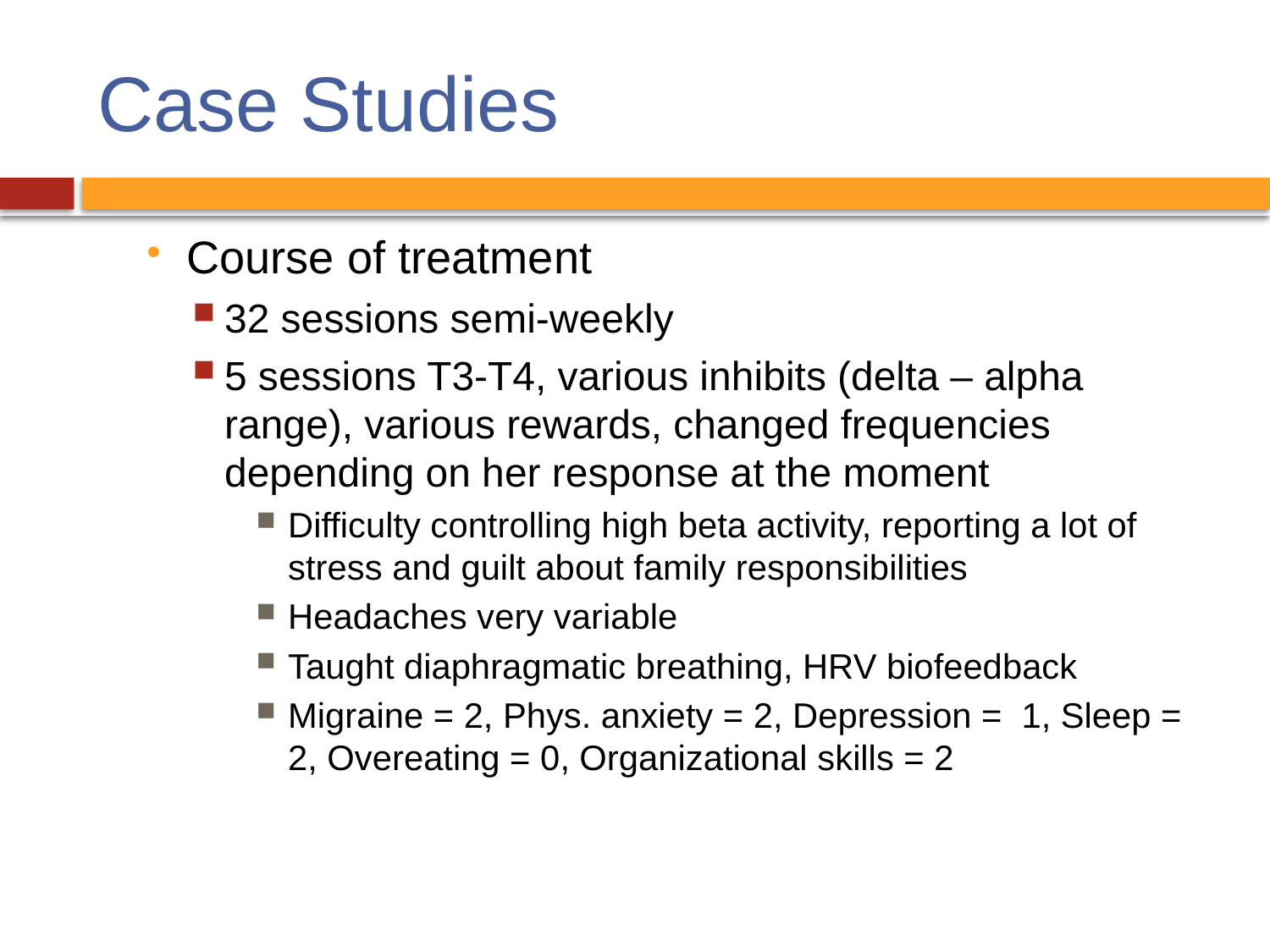

# Case Studies
Course of treatment
32 sessions semi-weekly
5 sessions T3-T4, various inhibits (delta – alpha range), various rewards, changed frequencies depending on her response at the moment
Difficulty controlling high beta activity, reporting a lot of stress and guilt about family responsibilities
Headaches very variable
Taught diaphragmatic breathing, HRV biofeedback
Migraine = 2, Phys. anxiety = 2, Depression =  1, Sleep = 2, Overeating = 0, Organizational skills = 2